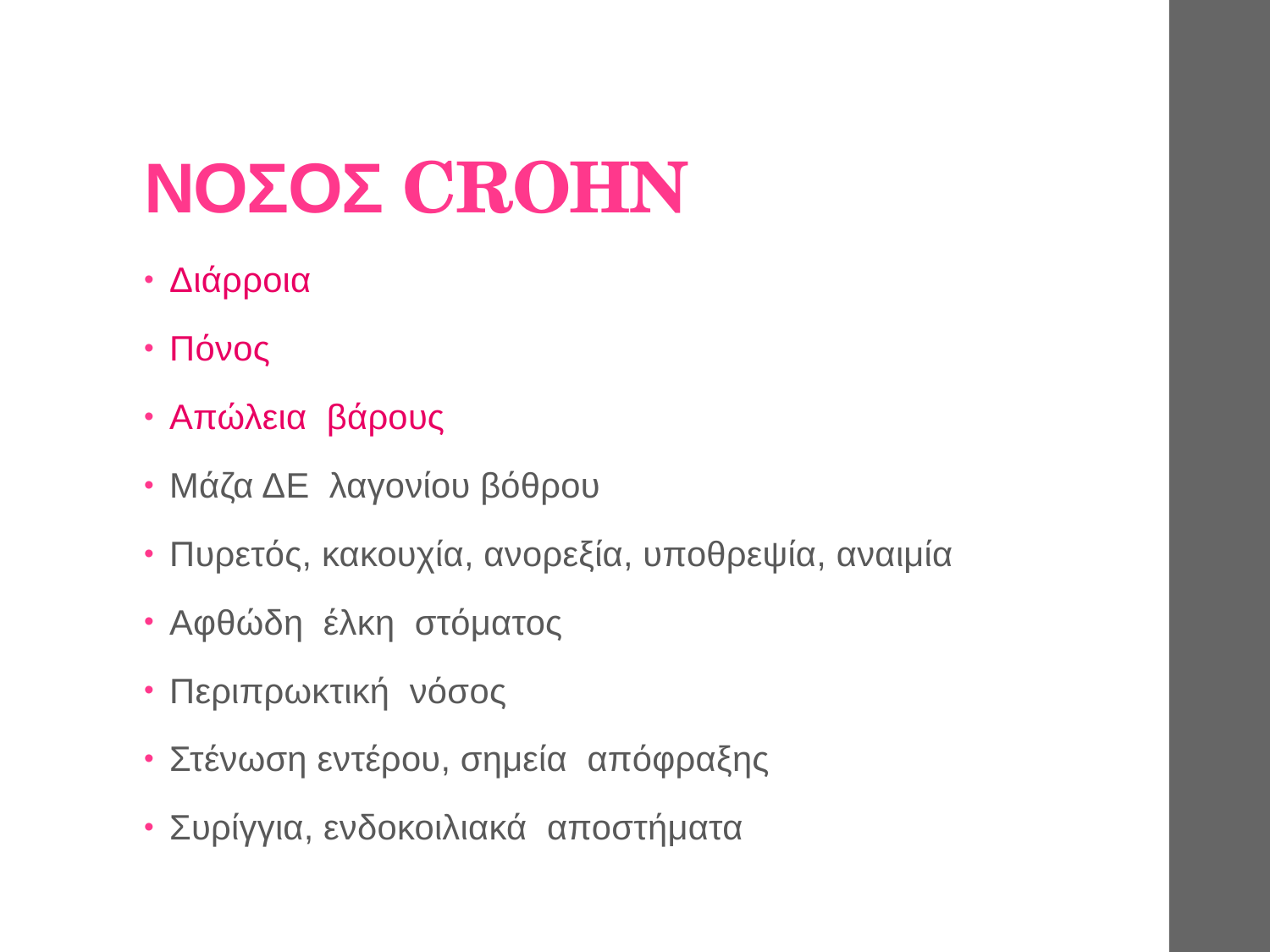

# ΝΟΣΟΣ CROHN
Διάρροια
Πόνος
Απώλεια  βάρους
Μάζα ΔΕ  λαγονίου βόθρου
Πυρετός, κακουχία, ανορεξία, υποθρεψία, αναιμία
Αφθώδη  έλκη  στόματος
Περιπρωκτική  νόσος
Στένωση εντέρου, σημεία  απόφραξης
Συρίγγια, ενδοκοιλιακά  αποστήματα